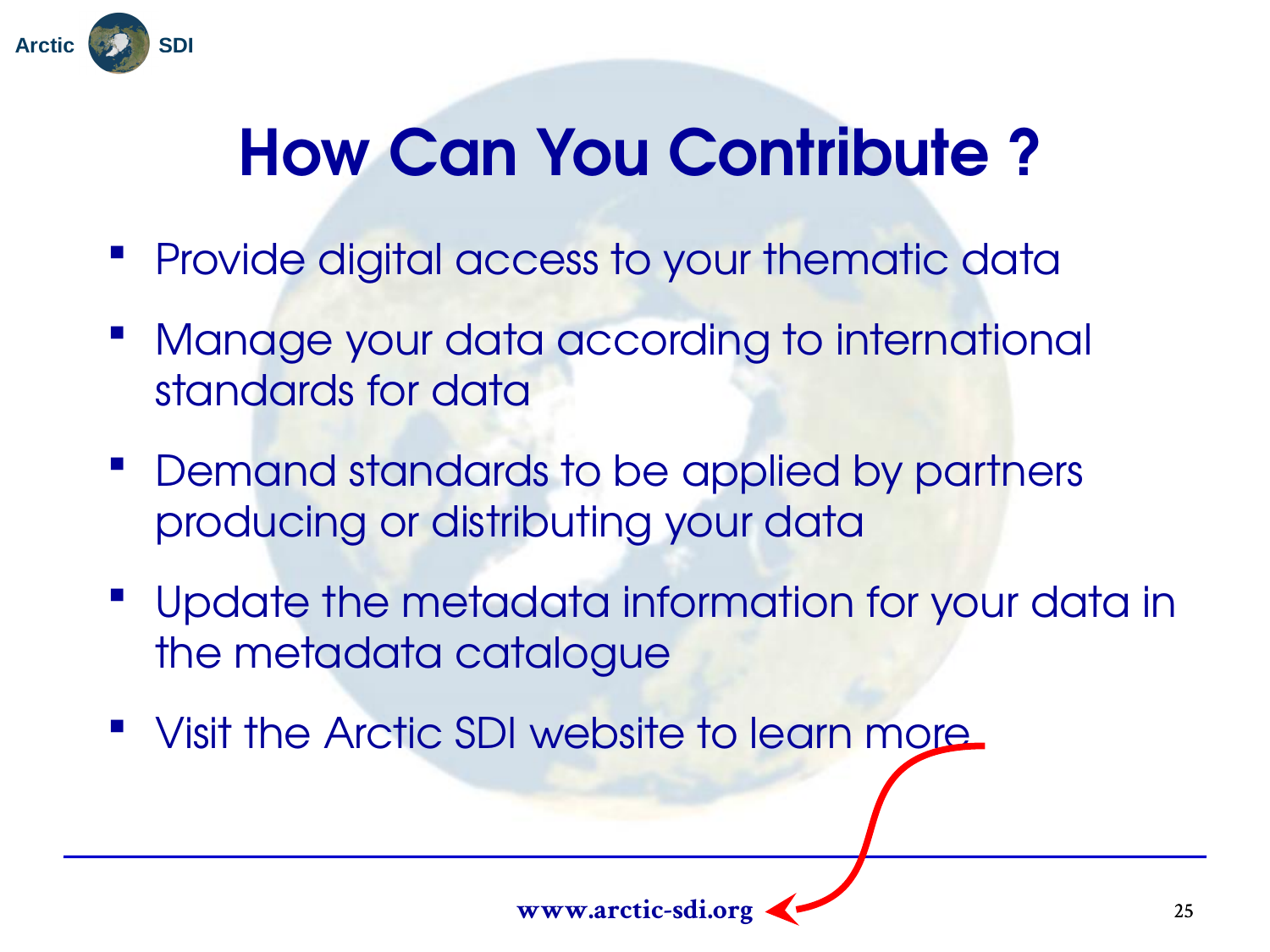

How Can You Contribute ?
Provide digital access to your thematic data
Manage your data according to international standards for data
Demand standards to be applied by partners producing or distributing your data
Update the metadata information for your data in the metadata catalogue
Visit the Arctic SDI website to learn more
25
25
www.arctic-sdi.org